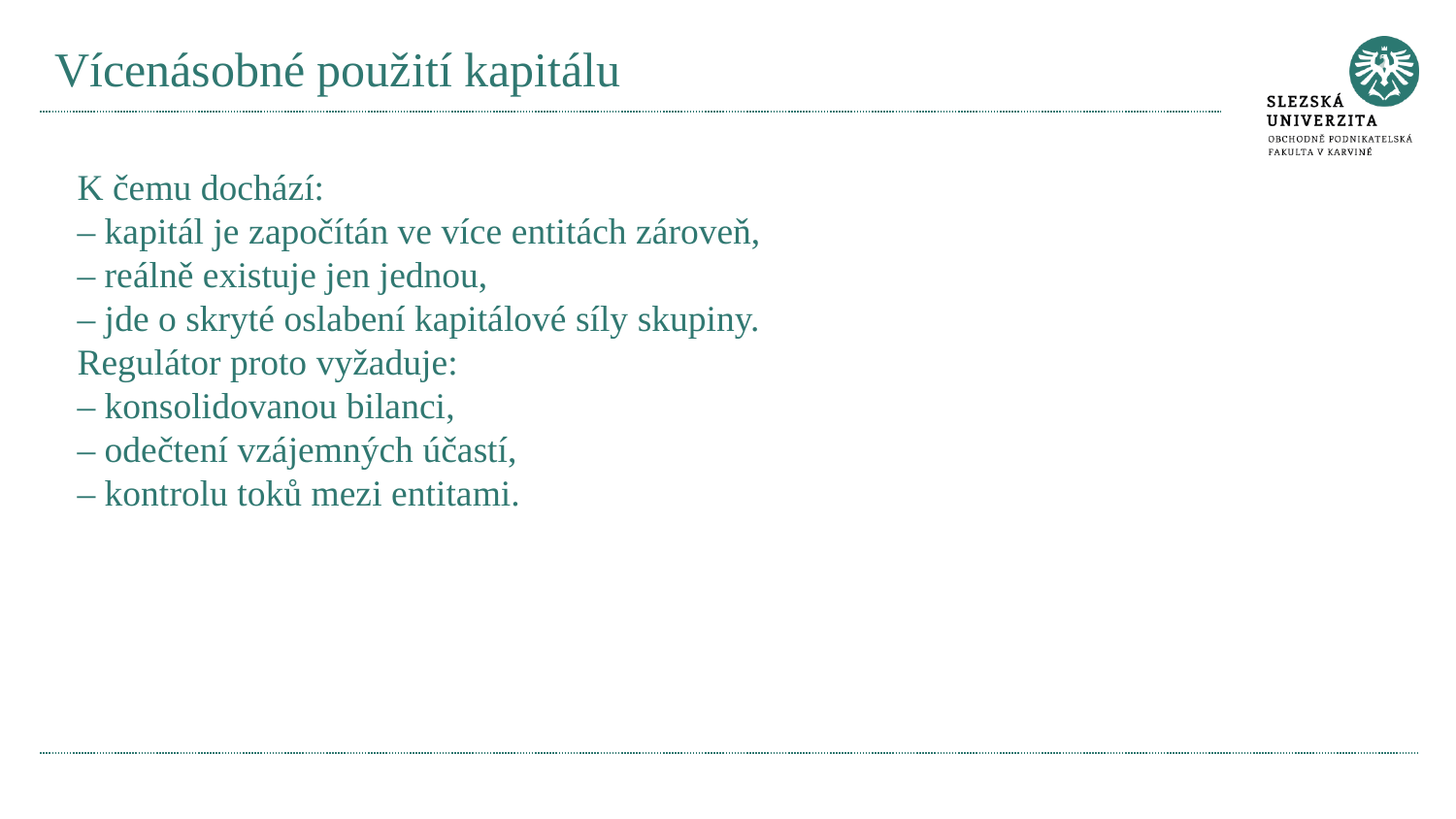

# Vícenásobné použití kapitálu
K čemu dochází:
– kapitál je započítán ve více entitách zároveň,
– reálně existuje jen jednou,
– jde o skryté oslabení kapitálové síly skupiny.
Regulátor proto vyžaduje:
– konsolidovanou bilanci,
– odečtení vzájemných účastí,
– kontrolu toků mezi entitami.